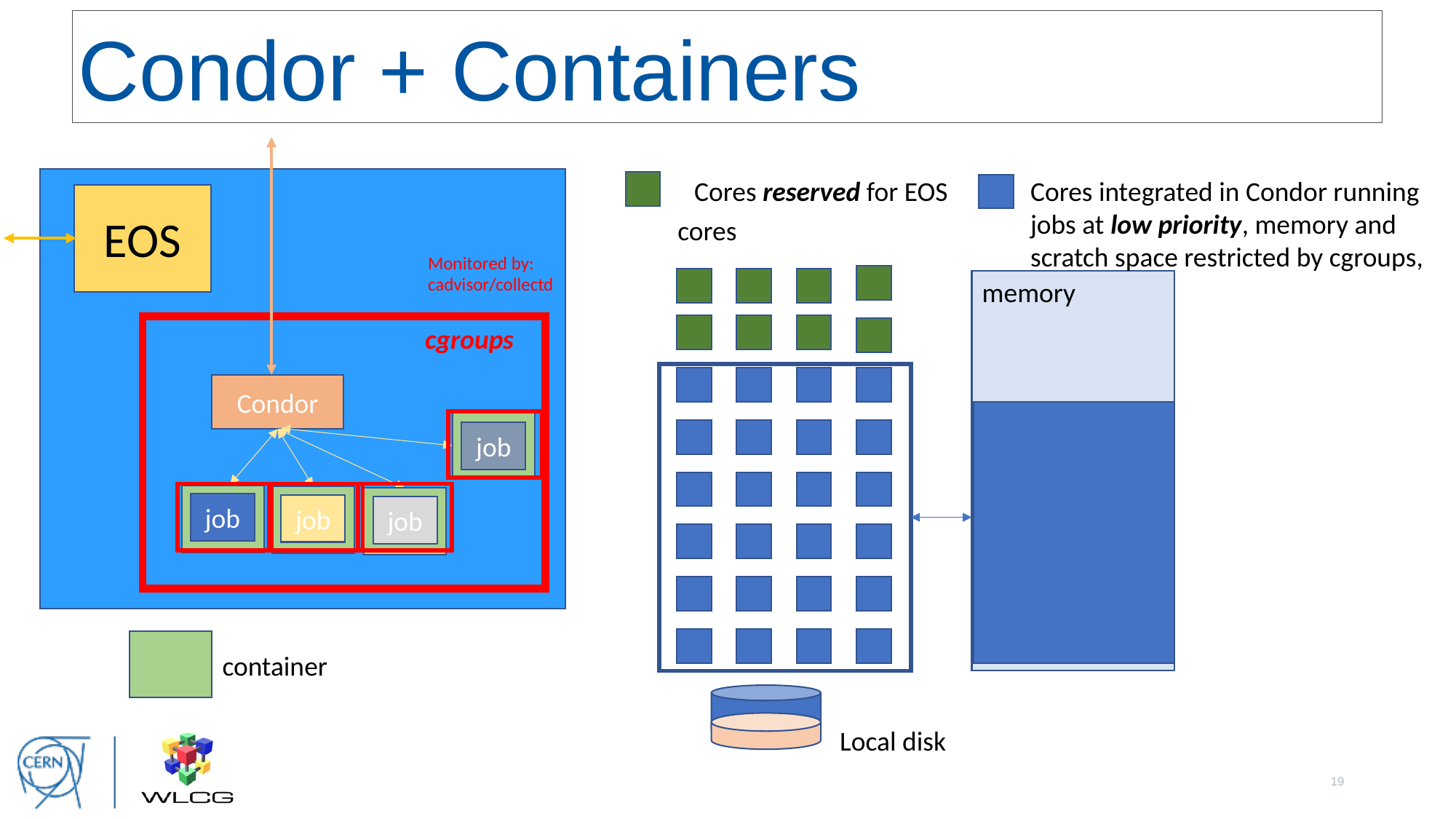

# Condor + Containers

Cores reserved for EOS

Cores integrated in Condor running jobs at low priority, memory and scratch space restricted by cgroups,

cores

memory

Local disk
EOS
Monitored by:
cadvisor/collectd
cgroups

Condor

job

job

job

job

container
19